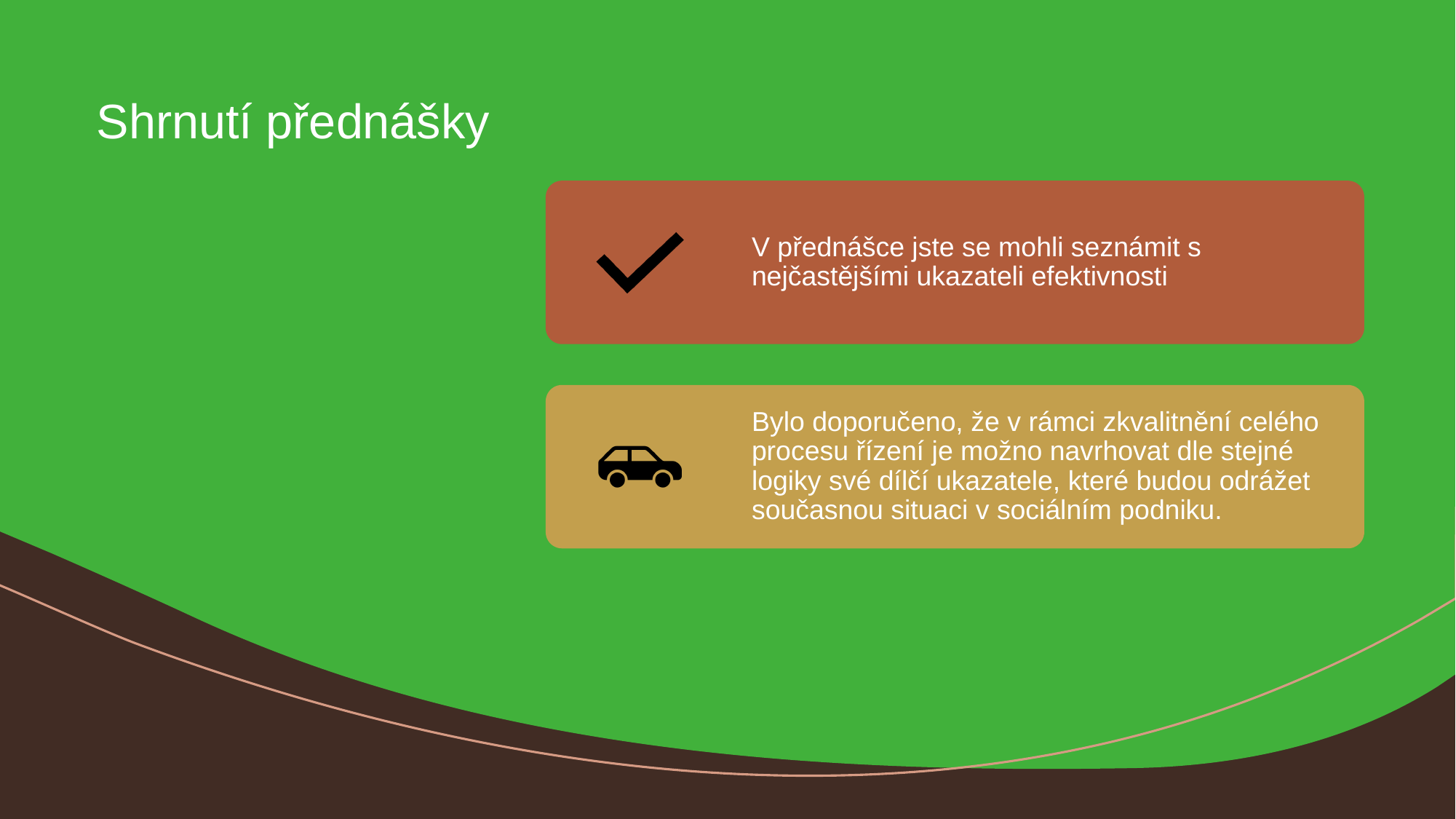

# Shrnutí přednášky
V přednášce jste se mohli seznámit s nejčastějšími ukazateli efektivnosti
Bylo doporučeno, že v rámci zkvalitnění celého procesu řízení je možno navrhovat dle stejné logiky své dílčí ukazatele, které budou odrážet současnou situaci v sociálním podniku.